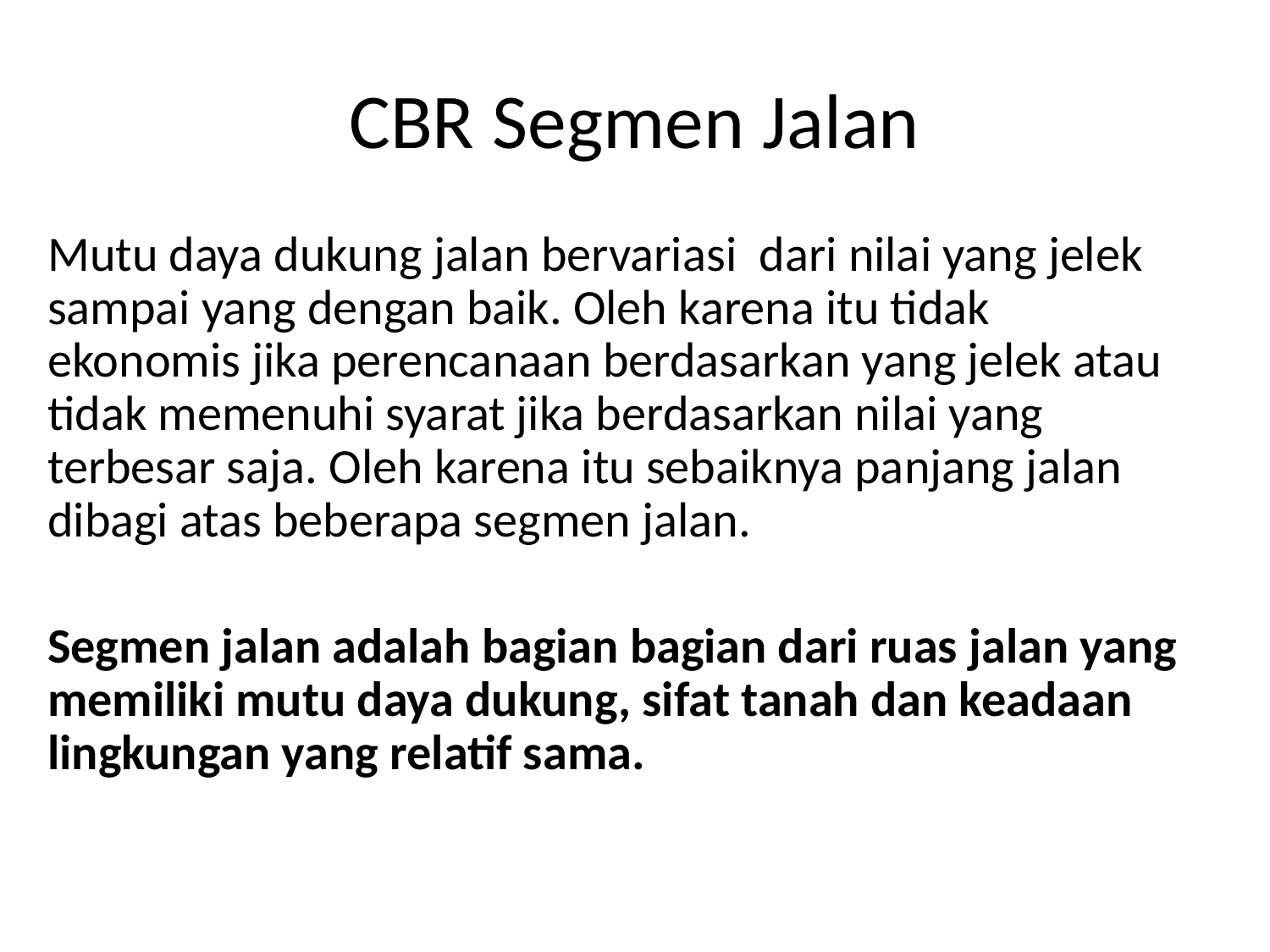

# CBR Segmen Jalan
Mutu daya dukung jalan bervariasi  dari nilai yang jelek sampai yang dengan baik. Oleh karena itu tidak ekonomis jika perencanaan berdasarkan yang jelek atau tidak memenuhi syarat jika berdasarkan nilai yang terbesar saja. Oleh karena itu sebaiknya panjang jalan dibagi atas beberapa segmen jalan.

Segmen jalan adalah bagian bagian dari ruas jalan yang memiliki mutu daya dukung, sifat tanah dan keadaan lingkungan yang relatif sama.